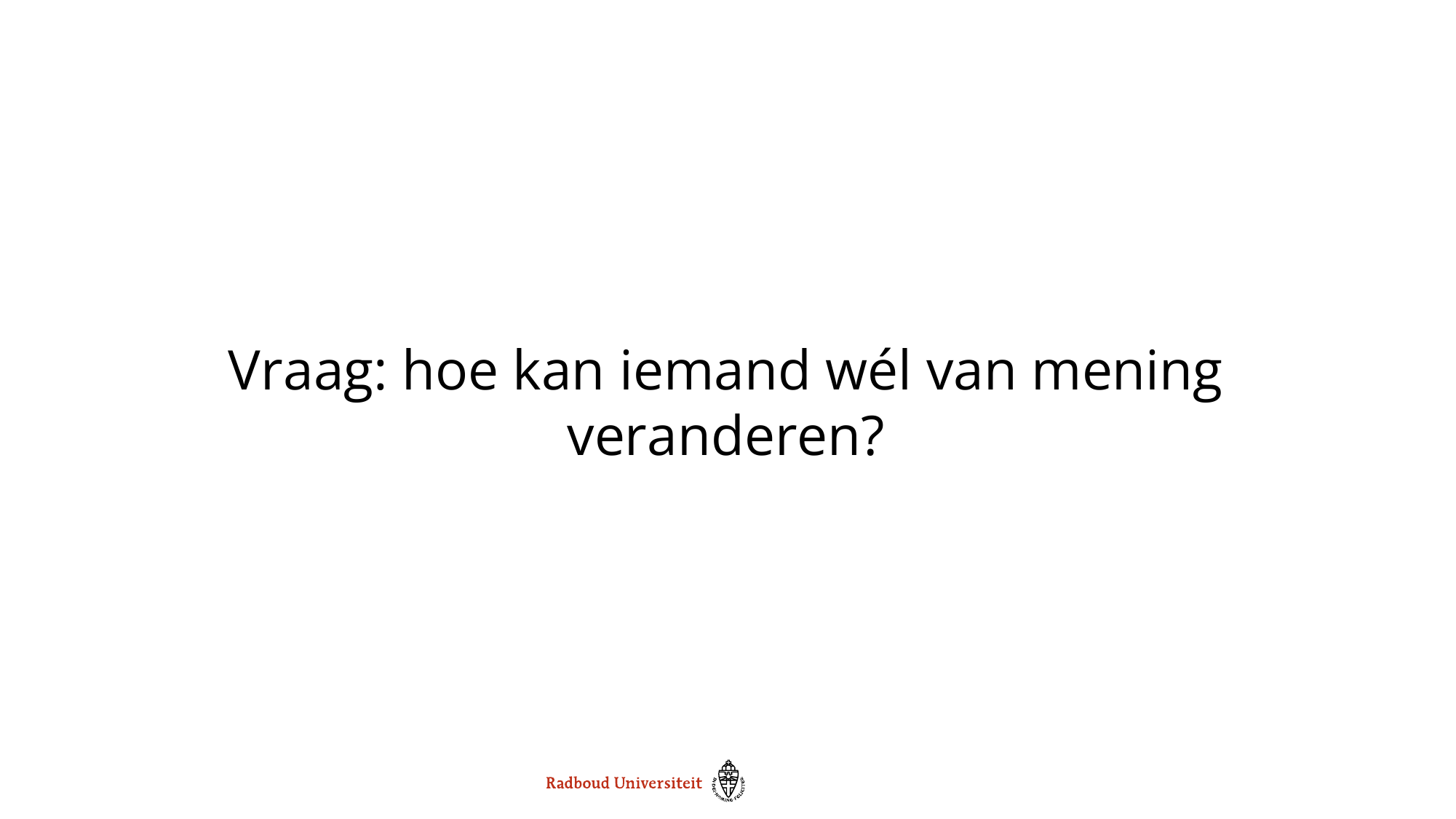

Vraag: hoe kan iemand wél van mening veranderen?